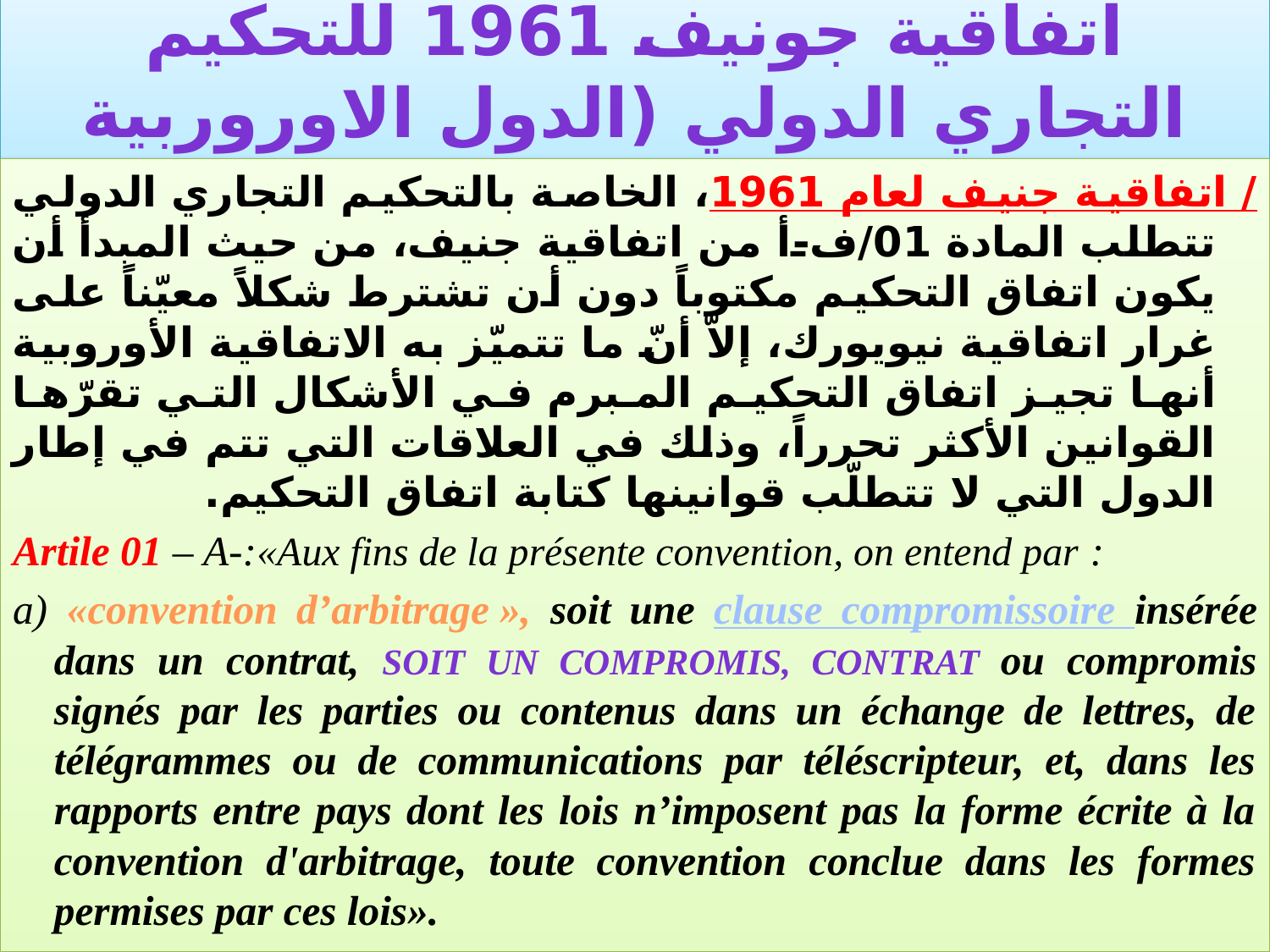

# اتفاقية جونيف 1961 للتحكيم التجاري الدولي (الدول الاوروربية
/ اتفاقية جنيف لعام 1961، الخاصة بالتحكيم التجاري الدولي تتطلب المادة 01/ف-أ من اتفاقية جنيف، من حيث المبدأ أن يكون اتفاق التحكيم مكتوباً دون أن تشترط شكلاً معيّناً على غرار اتفاقية نيويورك، إلاّ أنّ ما تتميّز به الاتفاقية الأوروبية أنها تجيز اتفاق التحكيم المبرم في الأشكال التي تقرّها القوانين الأكثر تحرراً، وذلك في العلاقات التي تتم في إطار الدول التي لا تتطلّب قوانينها كتابة اتفاق التحكيم.
Artile 01 – A-:«Aux fins de la présente convention, on entend par :
a) «convention d’arbitrage », soit une clause compromissoire insérée dans un contrat, soit un compromis, contrat ou compromis signés par les parties ou contenus dans un échange de lettres, de télégrammes ou de communications par téléscripteur, et, dans les rapports entre pays dont les lois n’imposent pas la forme écrite à la convention d'arbitrage, toute convention conclue dans les formes permises par ces lois».